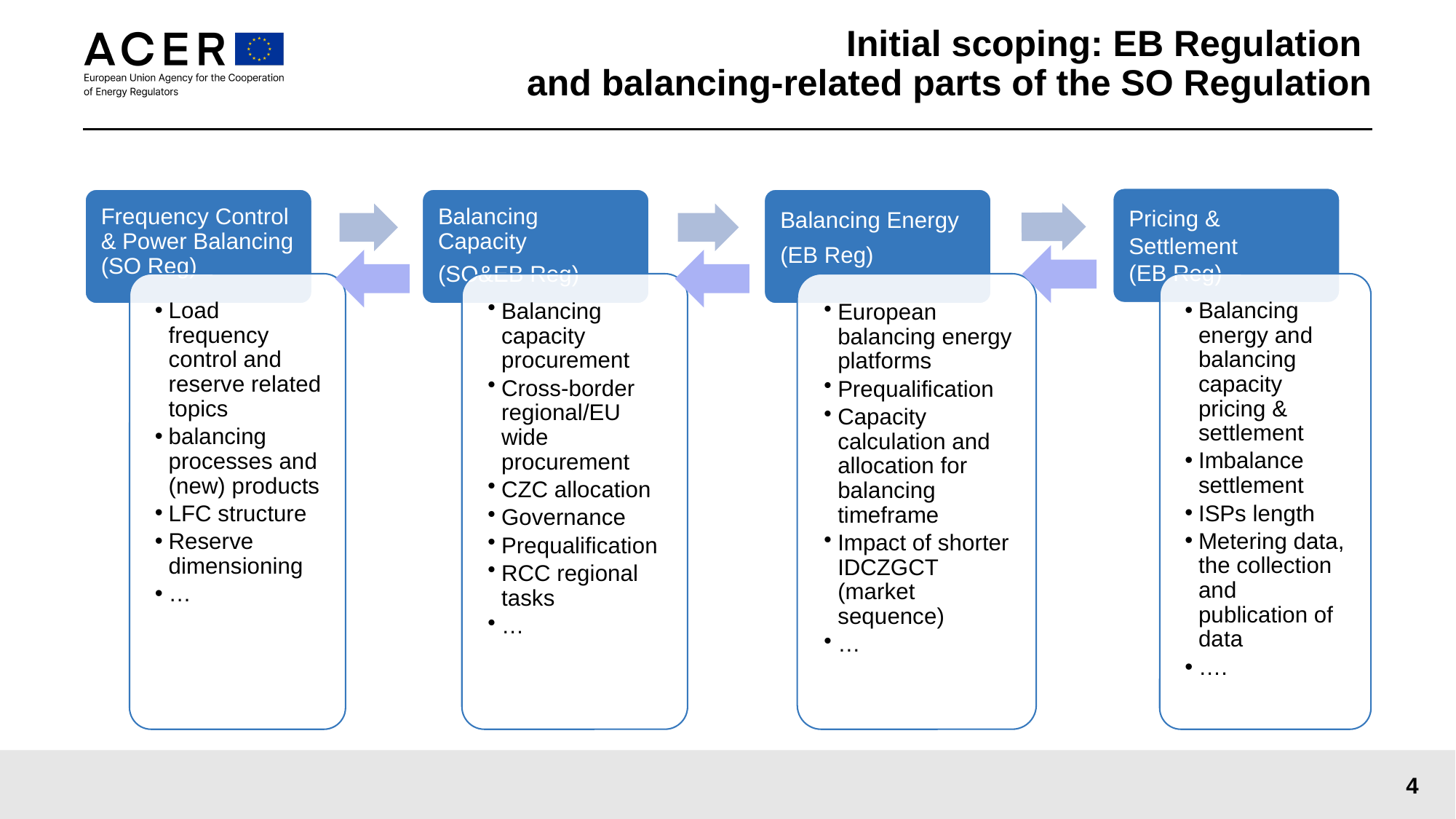

# Initial scoping: EB Regulation and balancing-related parts of the SO Regulation
Frequency Control & Power Balancing
(SO Reg)
Load frequency control and reserve related topics
balancing processes and (new) products
LFC structure
Reserve dimensioning
…

Balancing Capacity
(SO&EB Reg)
Balancing capacity procurement
Cross-border regional/EU wide procurement
CZC allocation
Governance
Prequalification
RCC regional tasks
…

Balancing Energy
(EB Reg)
European balancing energy platforms
Prequalification
Capacity calculation and allocation for balancing timeframe
Impact of shorter IDCZGCT (market sequence)
…

Pricing & Settlement
(EB Reg)
Balancing energy and balancing capacity pricing & settlement
Imbalance settlement
ISPs length
Metering data, the collection and publication of data
….

4